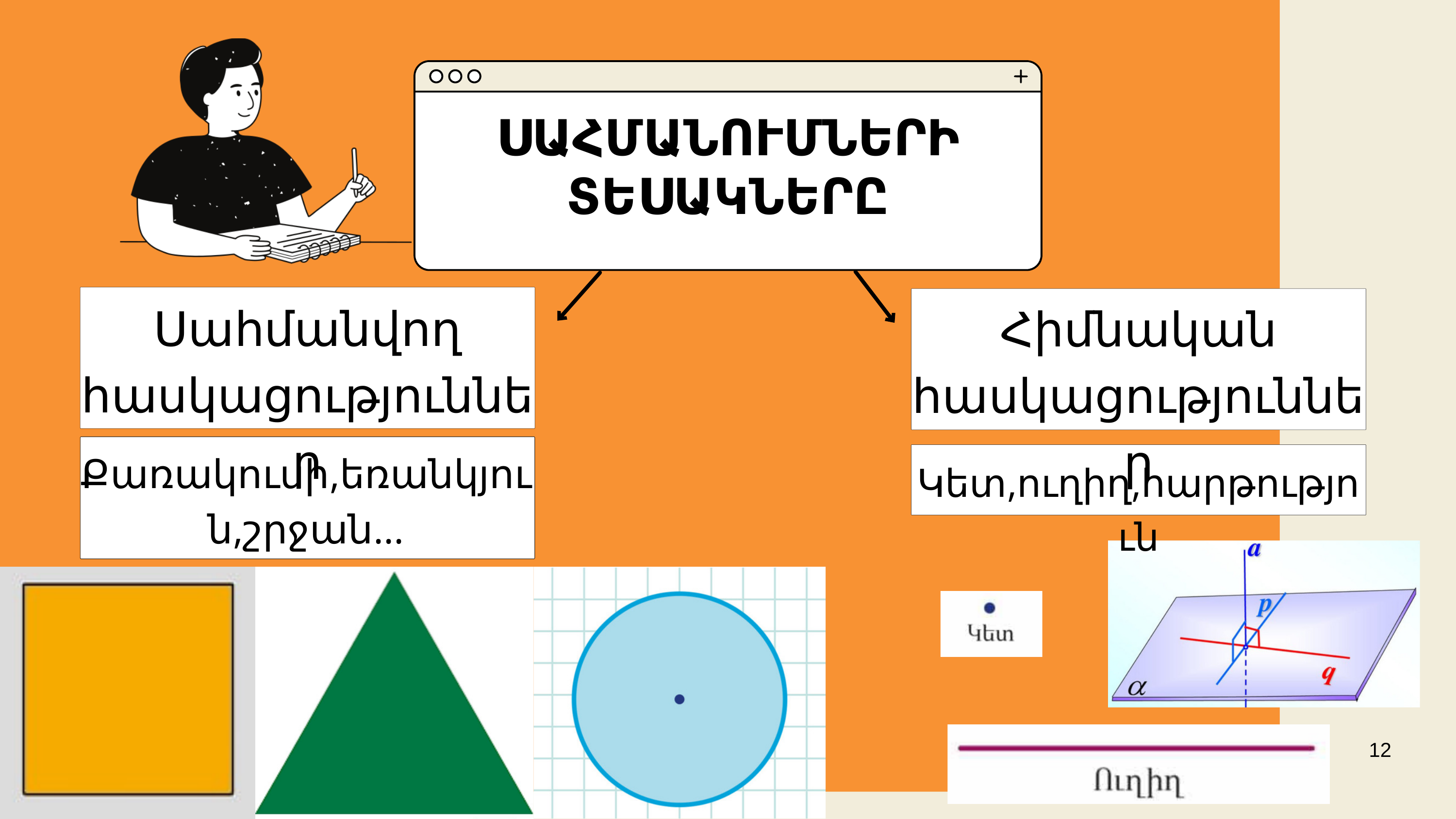

ՍԱՀՄԱՆՈՒՄՆԵՐԻ ՏԵՍԱԿՆԵՐԸ

Սահմանվող հասկացություններ
Հիմնական հասկացություններ

Քառակուսի,եռանկյուն,շրջան...

Կետ,ուղիղ,հարթություն

12